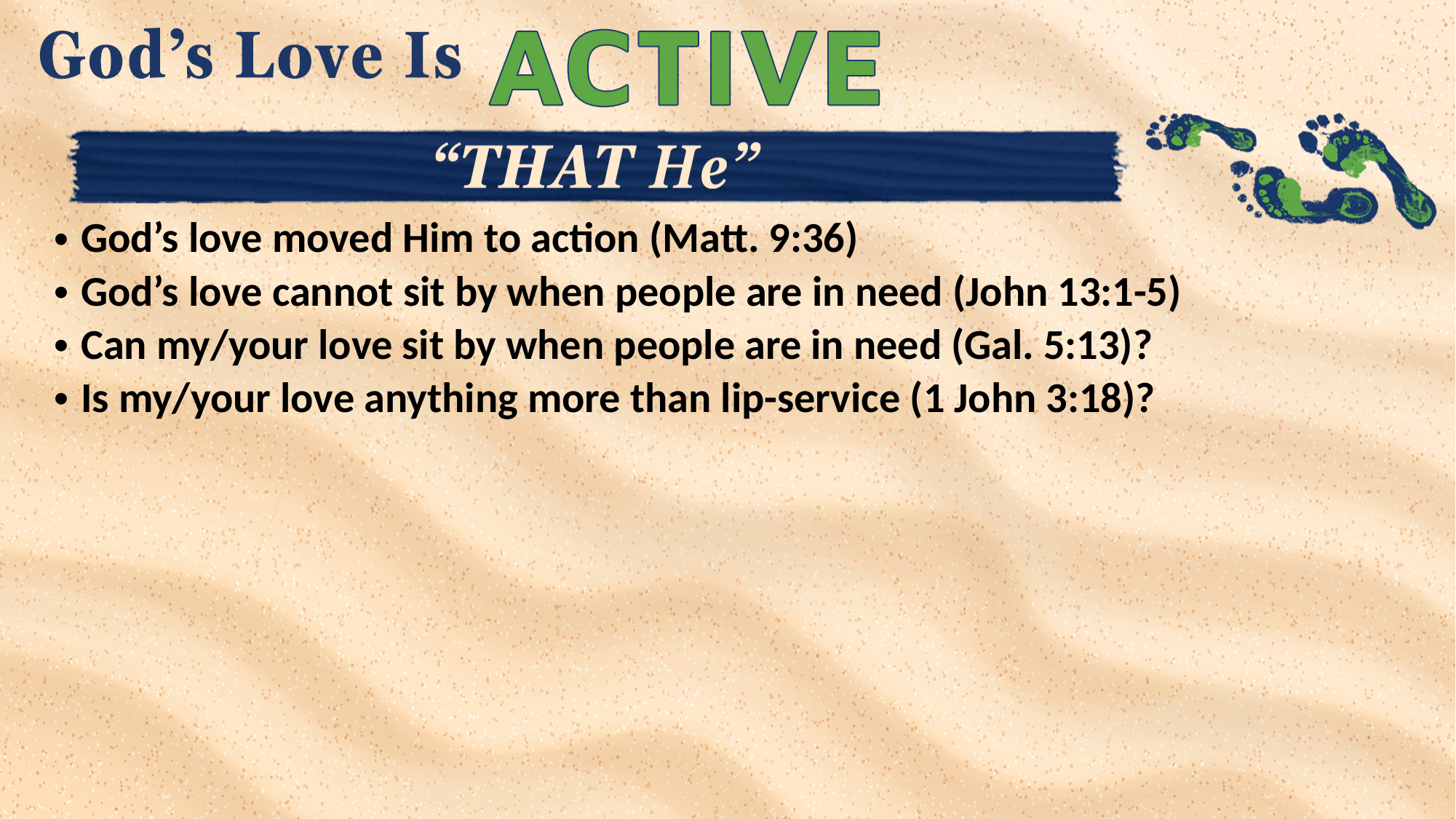

God’s love moved Him to action (Matt. 9:36)
God’s love cannot sit by when people are in need (John 13:1-5)
Can my/your love sit by when people are in need (Gal. 5:13)?
Is my/your love anything more than lip-service (1 John 3:18)?